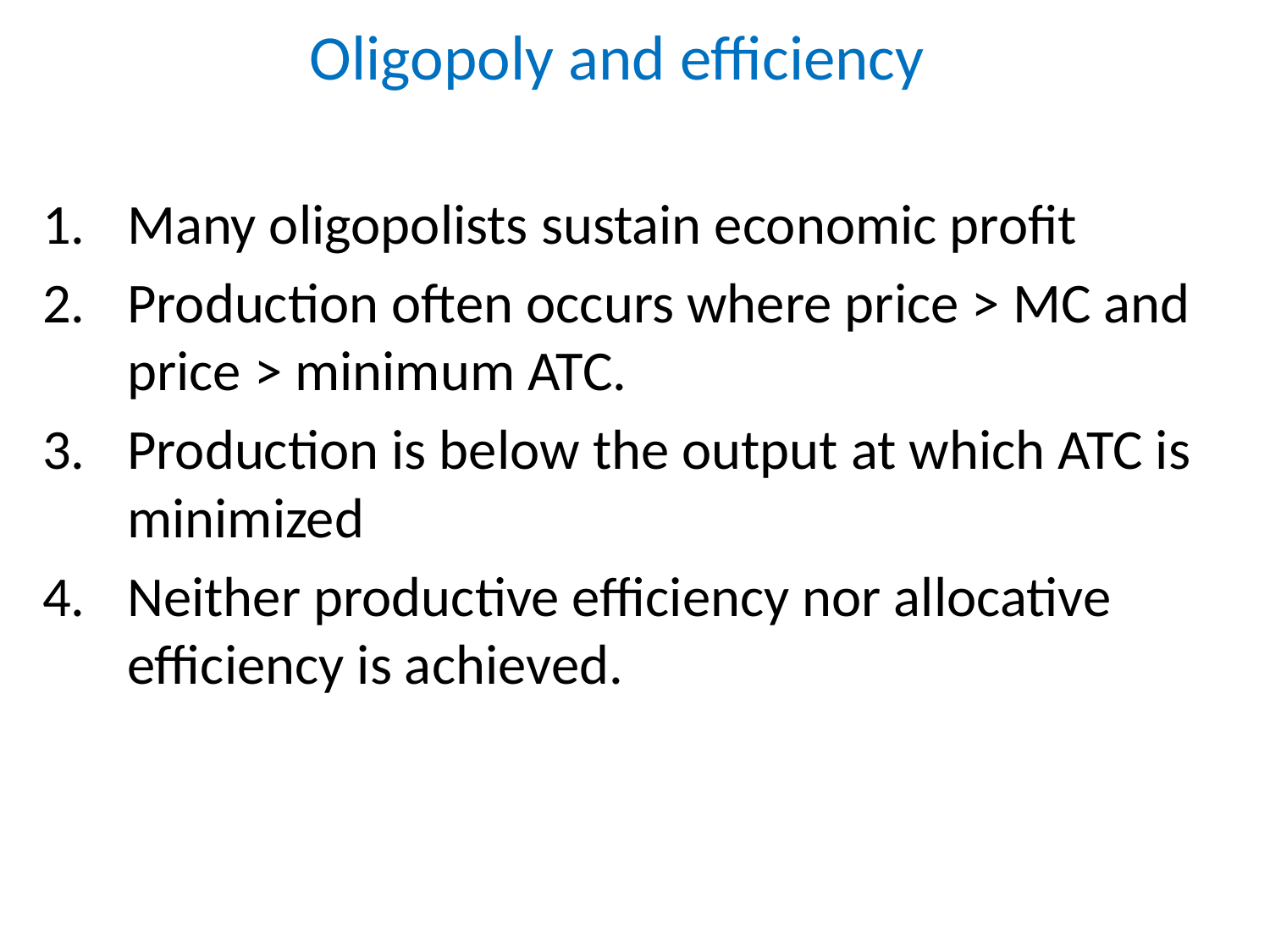

# Oligopoly and efficiency
Many oligopolists sustain economic profit
Production often occurs where price > MC and price > minimum ATC.
Production is below the output at which ATC is minimized
Neither productive efficiency nor allocative efficiency is achieved.